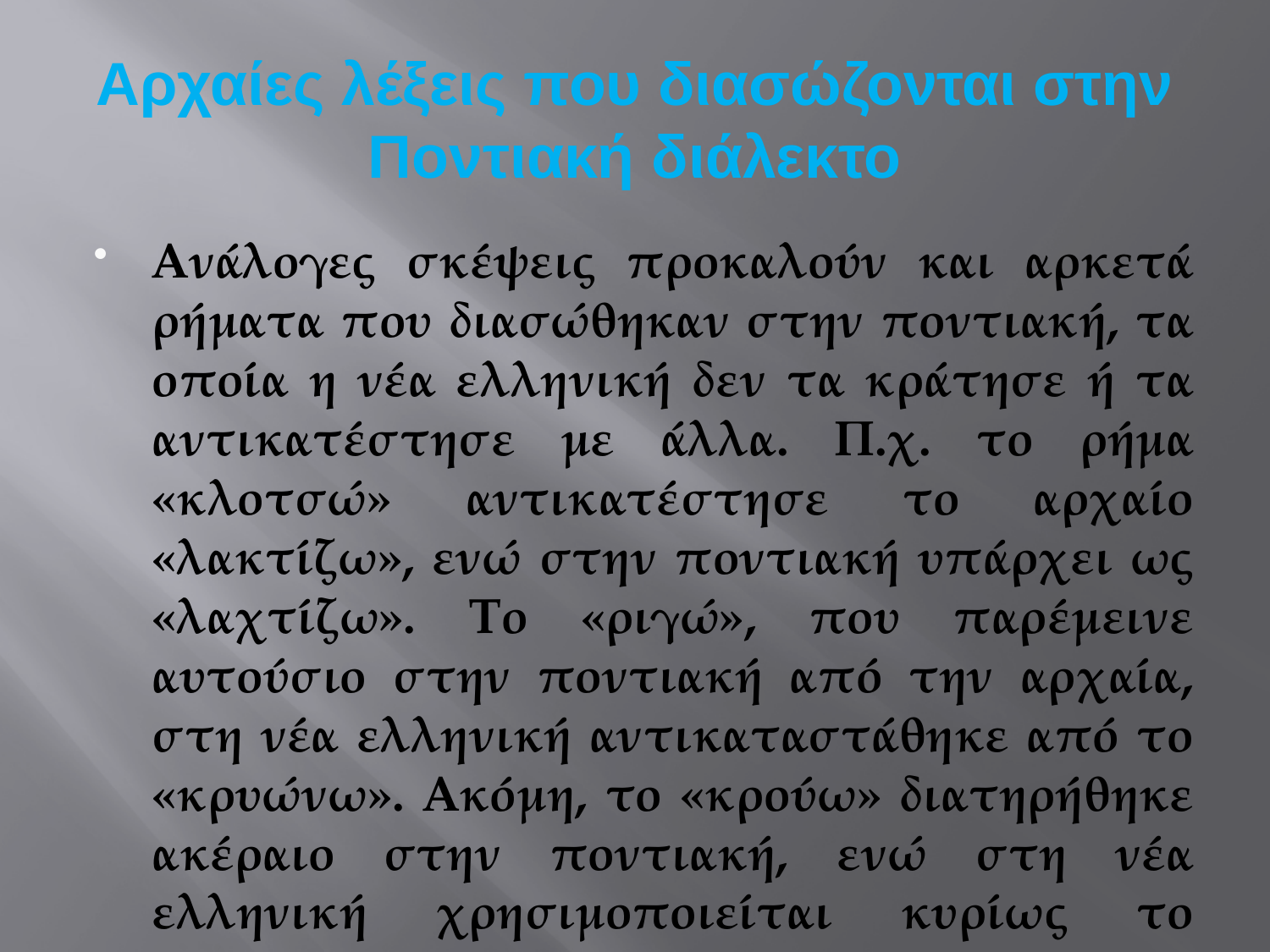

# Αρχαίες λέξεις που διασώζονται στην Ποντιακή διάλεκτο
Ανάλογες σκέψεις προκαλούν και αρκετά ρήματα που διασώθηκαν στην ποντιακή, τα οποία η νέα ελληνική δεν τα κράτησε ή τα αντικατέστησε με άλλα. Π.χ. το ρήμα «κλοτσώ» αντικατέστησε το αρχαίο «λακτίζω», ενώ στην ποντιακή υπάρχει ως «λαχτίζω». Το «ριγώ», που παρέμεινε αυτούσιο στην ποντιακή από την αρχαία, στη νέα ελληνική αντικαταστάθηκε από το «κρυώνω». Ακόμη, το «κρούω» διατηρήθηκε ακέραιο στην ποντιακή, ενώ στη νέα ελληνική χρησιμοποιείται κυρίως το «χτυπάω».